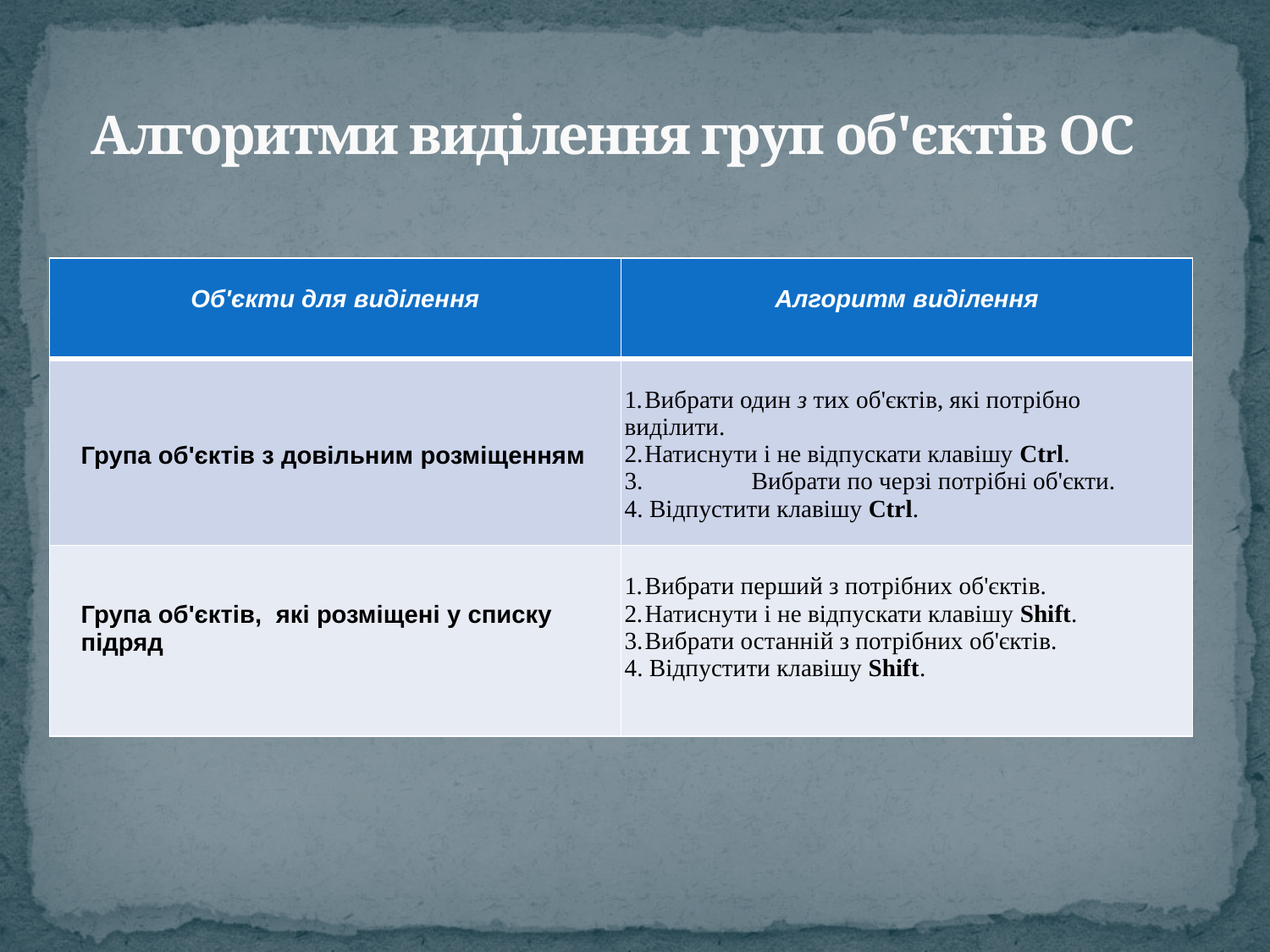

# Алгоритми виділення груп об'єктів ОС
| Об'єкти для виділення | Алгоритм виділення |
| --- | --- |
| Група об'єктів з довільним розміщенням | 1. Вибрати один з тих об'єктів, які потрібно виділити. 2. Натиснути і не відпускати клавішу Ctrl. 3. Вибрати по черзі потрібні об'єкти. 4. Відпустити клавішу Ctrl. |
| Група об'єктів, які розміщені у списку підряд | 1. Вибрати перший з потрібних об'єктів. 2. Натиснути і не відпускати клавішу Shift. 3. Вибрати останній з потрібних об'єктів. 4. Відпустити клавішу Shift. |